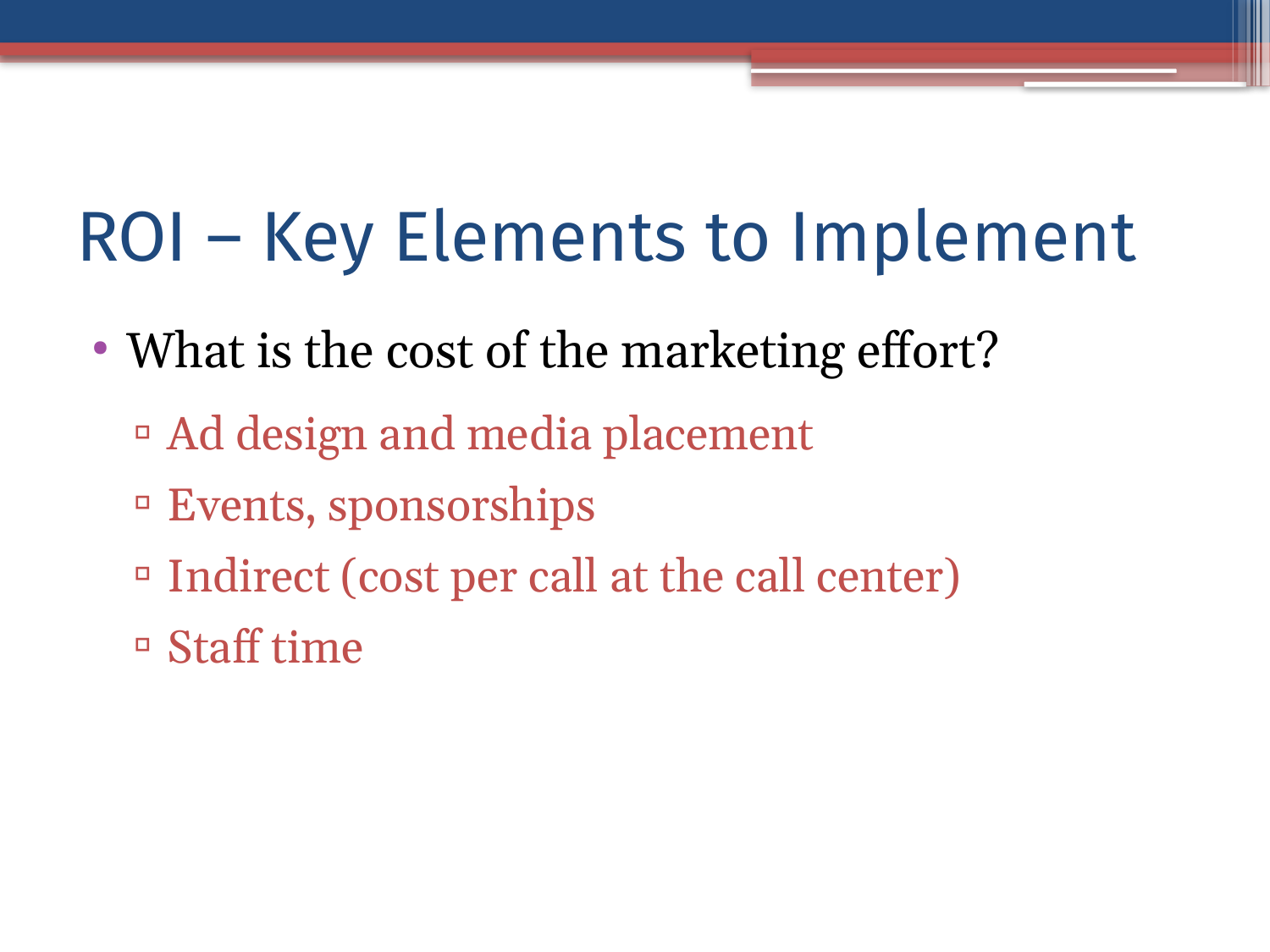

# ROI – Key Elements to Implement
What is the cost of the marketing effort?
Ad design and media placement
Events, sponsorships
Indirect (cost per call at the call center)
Staff time